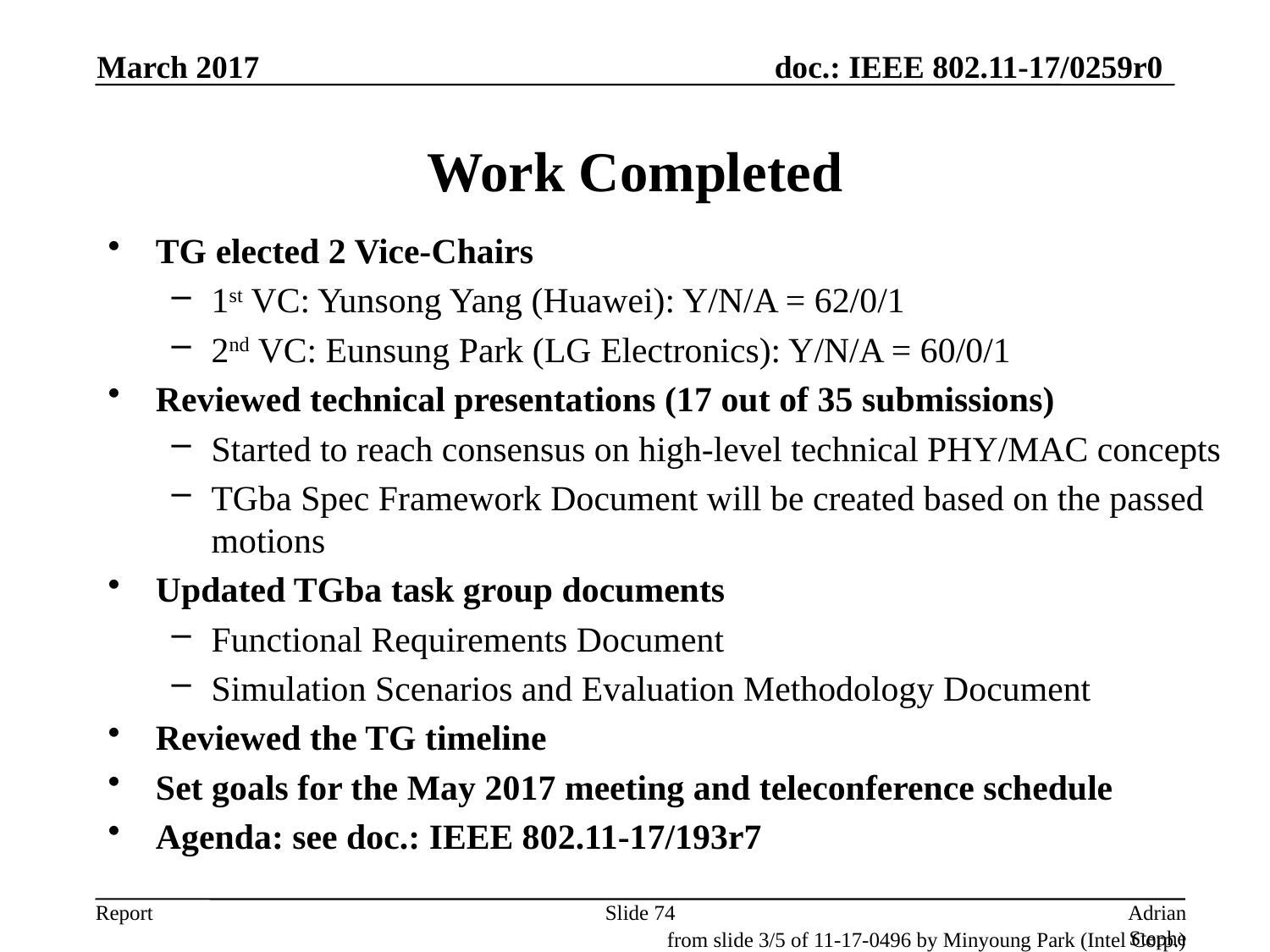

March 2017
# Work Completed
TG elected 2 Vice-Chairs
1st VC: Yunsong Yang (Huawei): Y/N/A = 62/0/1
2nd VC: Eunsung Park (LG Electronics): Y/N/A = 60/0/1
Reviewed technical presentations (17 out of 35 submissions)
Started to reach consensus on high-level technical PHY/MAC concepts
TGba Spec Framework Document will be created based on the passed motions
Updated TGba task group documents
Functional Requirements Document
Simulation Scenarios and Evaluation Methodology Document
Reviewed the TG timeline
Set goals for the May 2017 meeting and teleconference schedule
Agenda: see doc.: IEEE 802.11-17/193r7

Slide 74
Adrian Stephens, Intel Corporation
from slide 3/5 of 11-17-0496 by Minyoung Park (Intel Corp.)